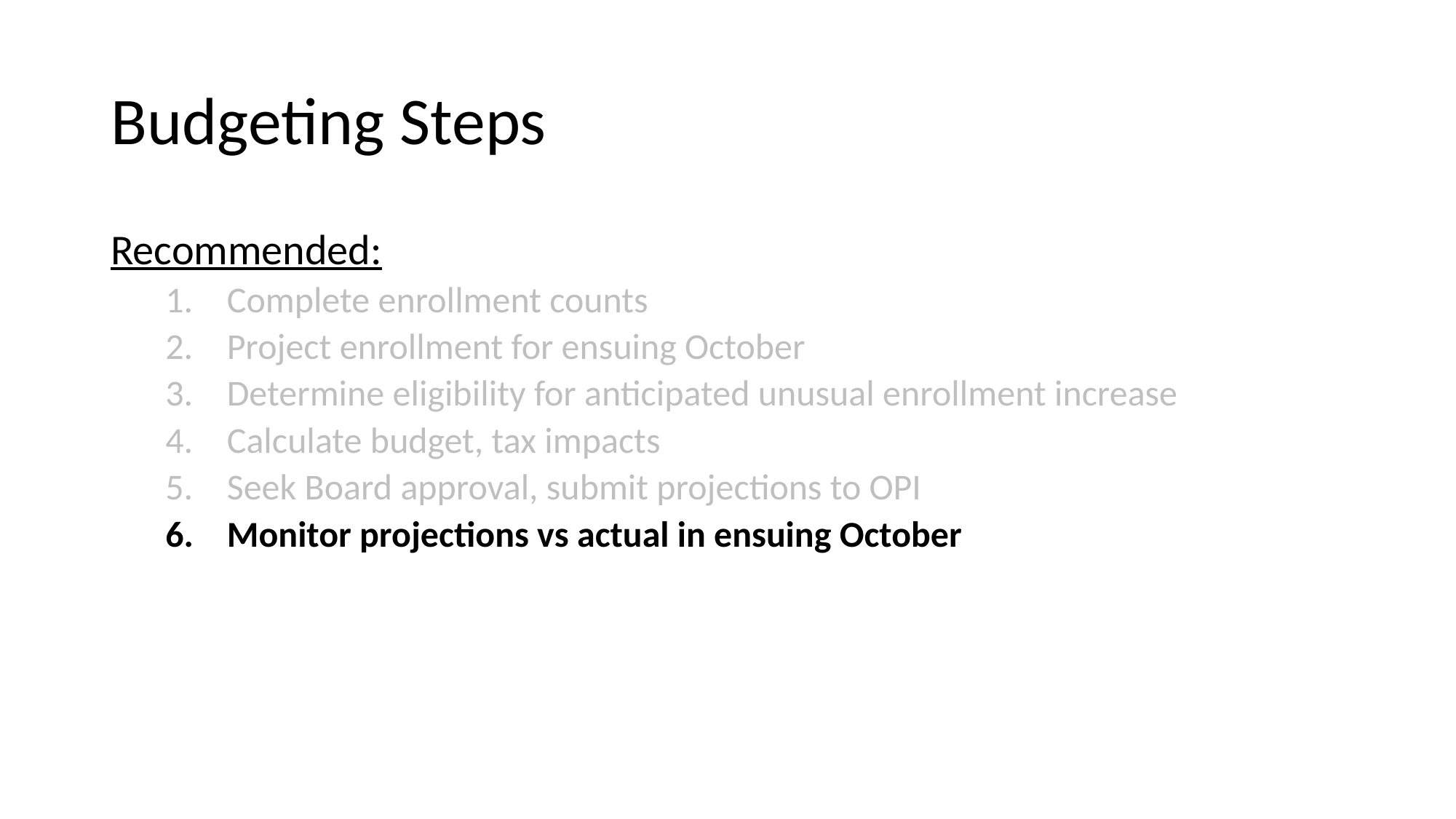

# Budgeting Steps
Recommended:
Complete enrollment counts
Project enrollment for ensuing October
Determine eligibility for anticipated unusual enrollment increase
Calculate budget, tax impacts
Seek Board approval, submit projections to OPI
Monitor projections vs actual in ensuing October